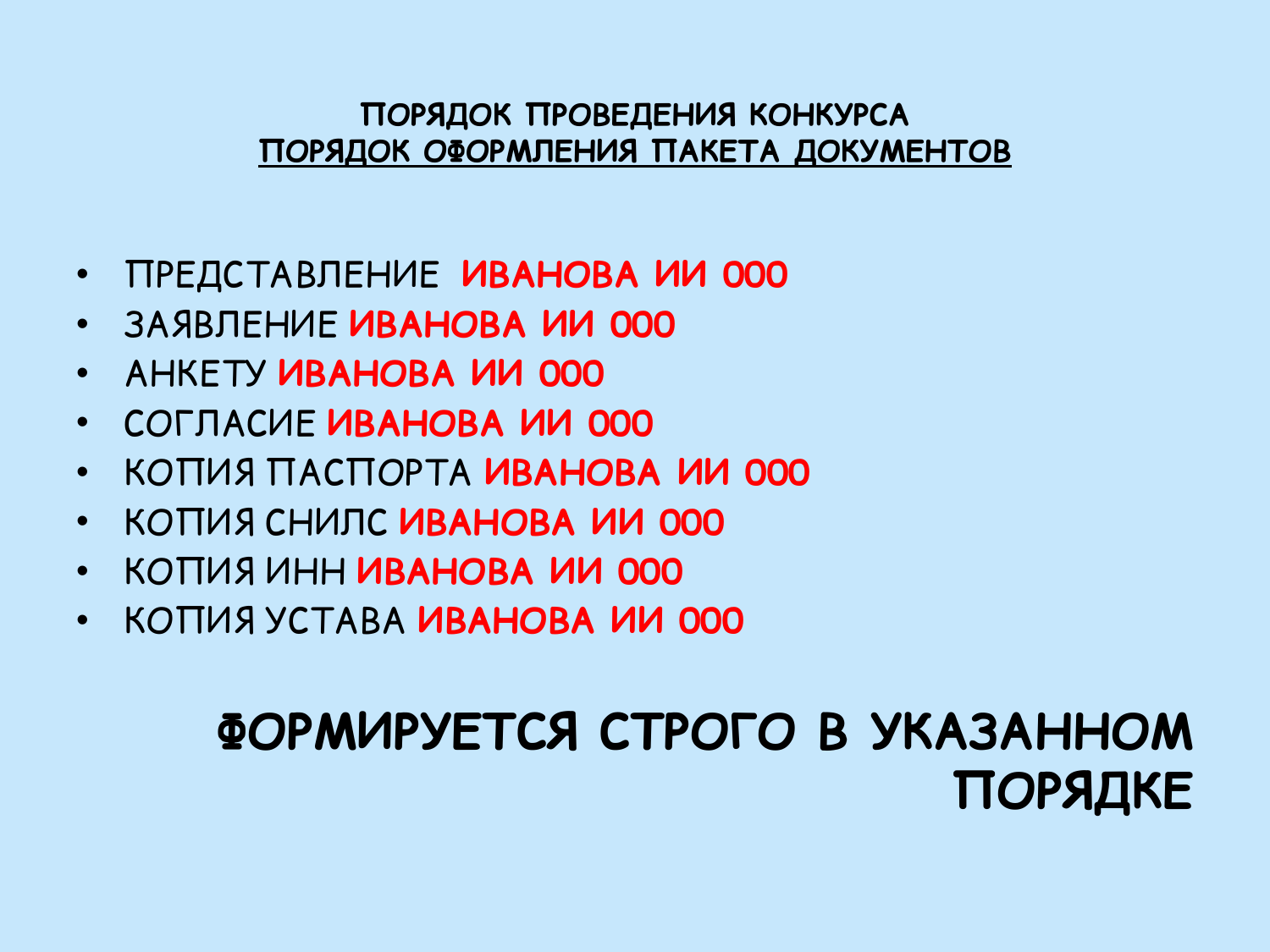

# ПОРЯДОК ПРОВЕДЕНИЯ КОНКУРСА ПОРЯДОК ОФОРМЛЕНИЯ ПАКЕТА ДОКУМЕНТОВ
ПРЕДСТАВЛЕНИЕ  ИВАНОВА ИИ 000
ЗАЯВЛЕНИЕ ИВАНОВА ИИ 000
АНКЕТУ ИВАНОВА ИИ 000
СОГЛАСИЕ ИВАНОВА ИИ 000
КОПИЯ ПАСПОРТА ИВАНОВА ИИ 000
КОПИЯ СНИЛС ИВАНОВА ИИ 000
КОПИЯ ИНН ИВАНОВА ИИ 000
КОПИЯ УСТАВА ИВАНОВА ИИ 000

ФОРМИРУЕТСЯ СТРОГО В УКАЗАННОМ ПОРЯДКЕ